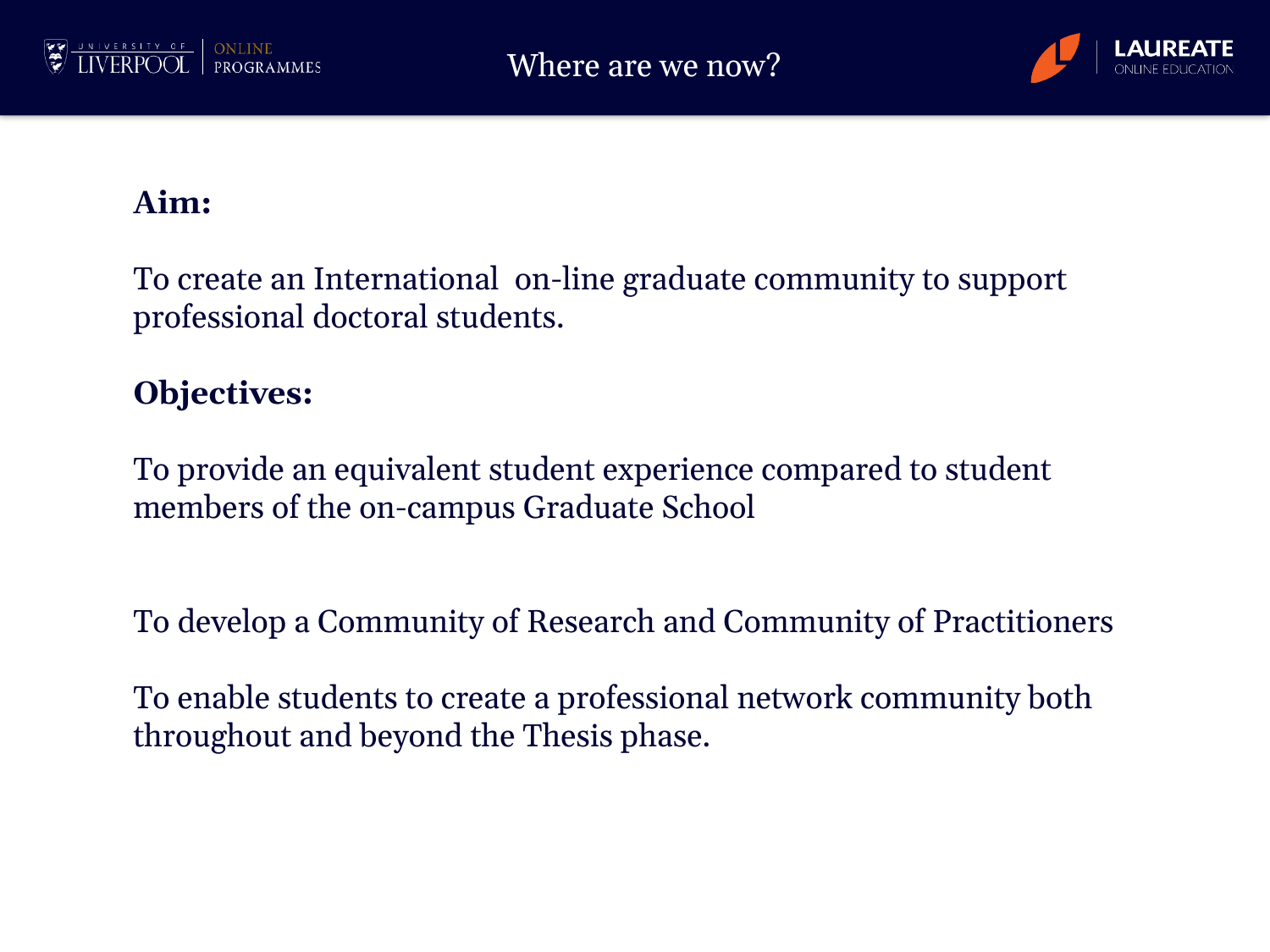

Where are we now?
Aim:

To create an International  on-line graduate community to support professional doctoral students.

Objectives:

To provide an equivalent student experience compared to student members of the on-campus Graduate School

To develop a Community of Research and Community of Practitioners

To enable students to create a professional network community both throughout and beyond the Thesis phase.